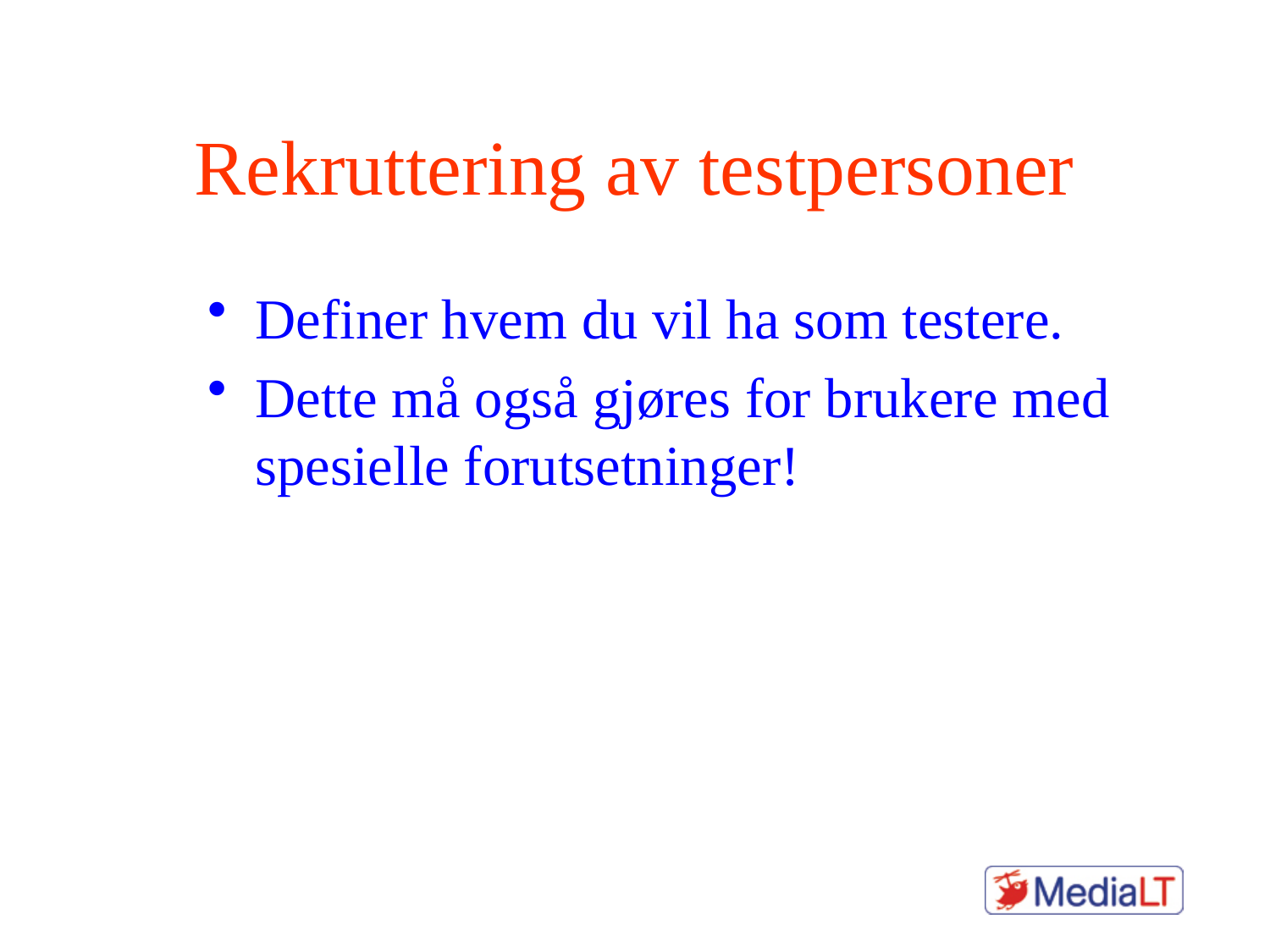

# Rekruttering av testpersoner
Definer hvem du vil ha som testere.
Dette må også gjøres for brukere med spesielle forutsetninger!